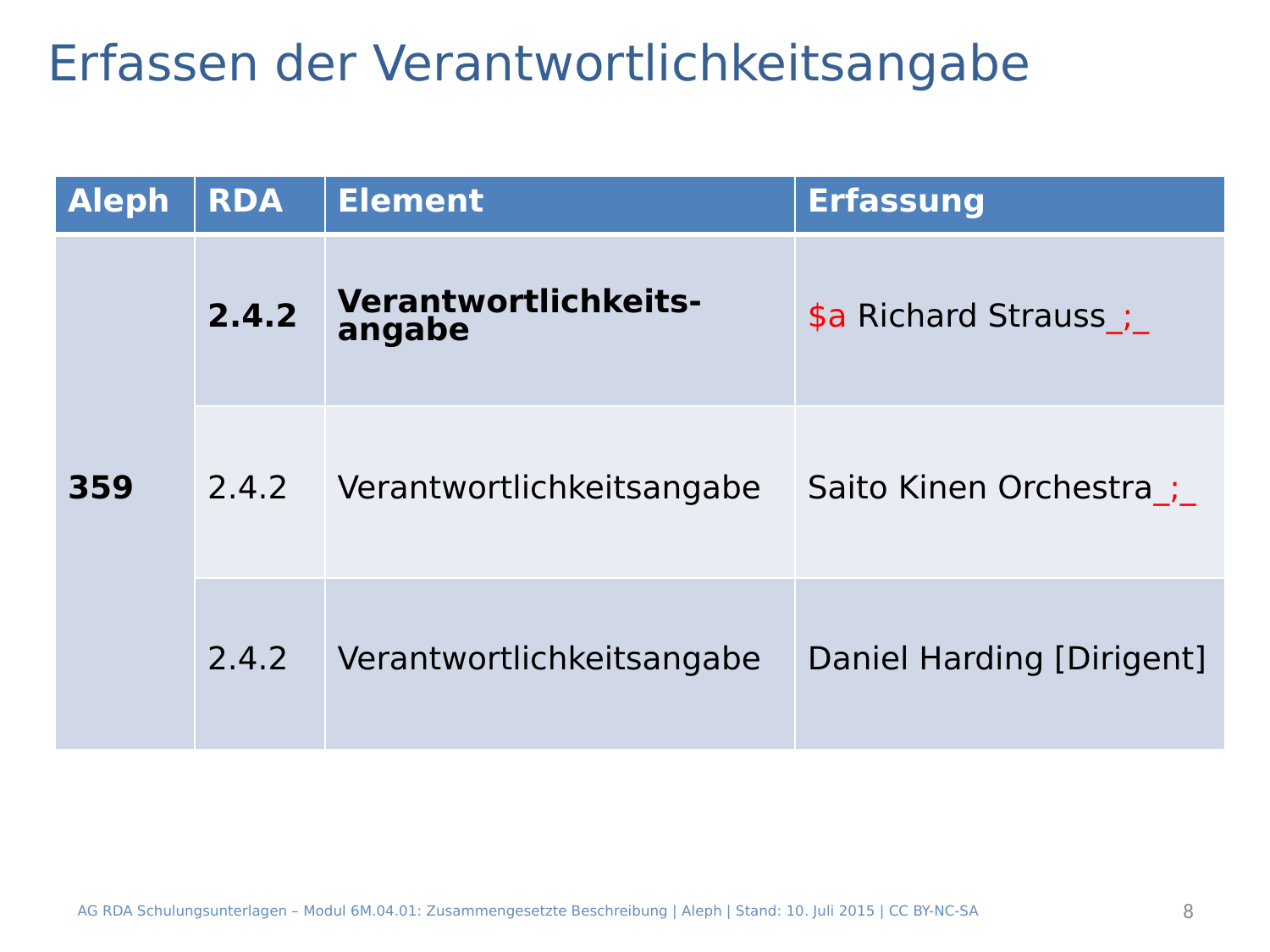

# Erfassen der Verantwortlichkeitsangabe
| Aleph | RDA | Element | Erfassung |
| --- | --- | --- | --- |
| 359 | 2.4.2 | Verantwortlichkeits-angabe | $a Richard Strauss\_;\_ |
|  | 2.4.2 | Verantwortlichkeitsangabe | Saito Kinen Orchestra\_;\_ |
|  | 2.4.2 | Verantwortlichkeitsangabe | Daniel Harding [Dirigent] |
AG RDA Schulungsunterlagen – Modul 6M.04.01: Zusammengesetzte Beschreibung | Aleph | Stand: 10. Juli 2015 | CC BY-NC-SA
8